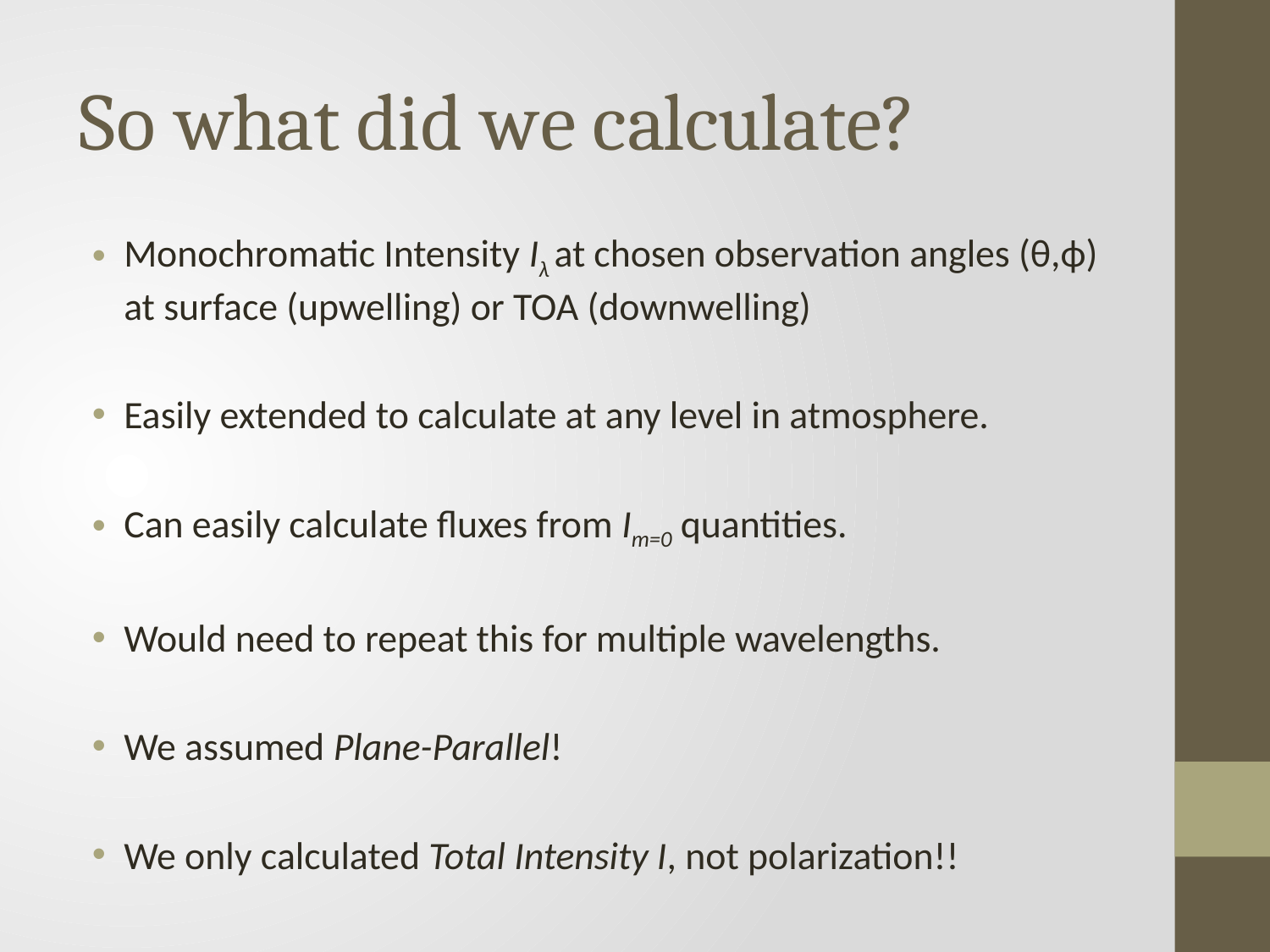

# So what did we calculate?
Monochromatic Intensity Iλ at chosen observation angles (θ,ϕ) at surface (upwelling) or TOA (downwelling)

Easily extended to calculate at any level in atmosphere.

Can easily calculate fluxes from Im=0 quantities.

Would need to repeat this for multiple wavelengths.

We assumed Plane-Parallel!

We only calculated Total Intensity I, not polarization!!